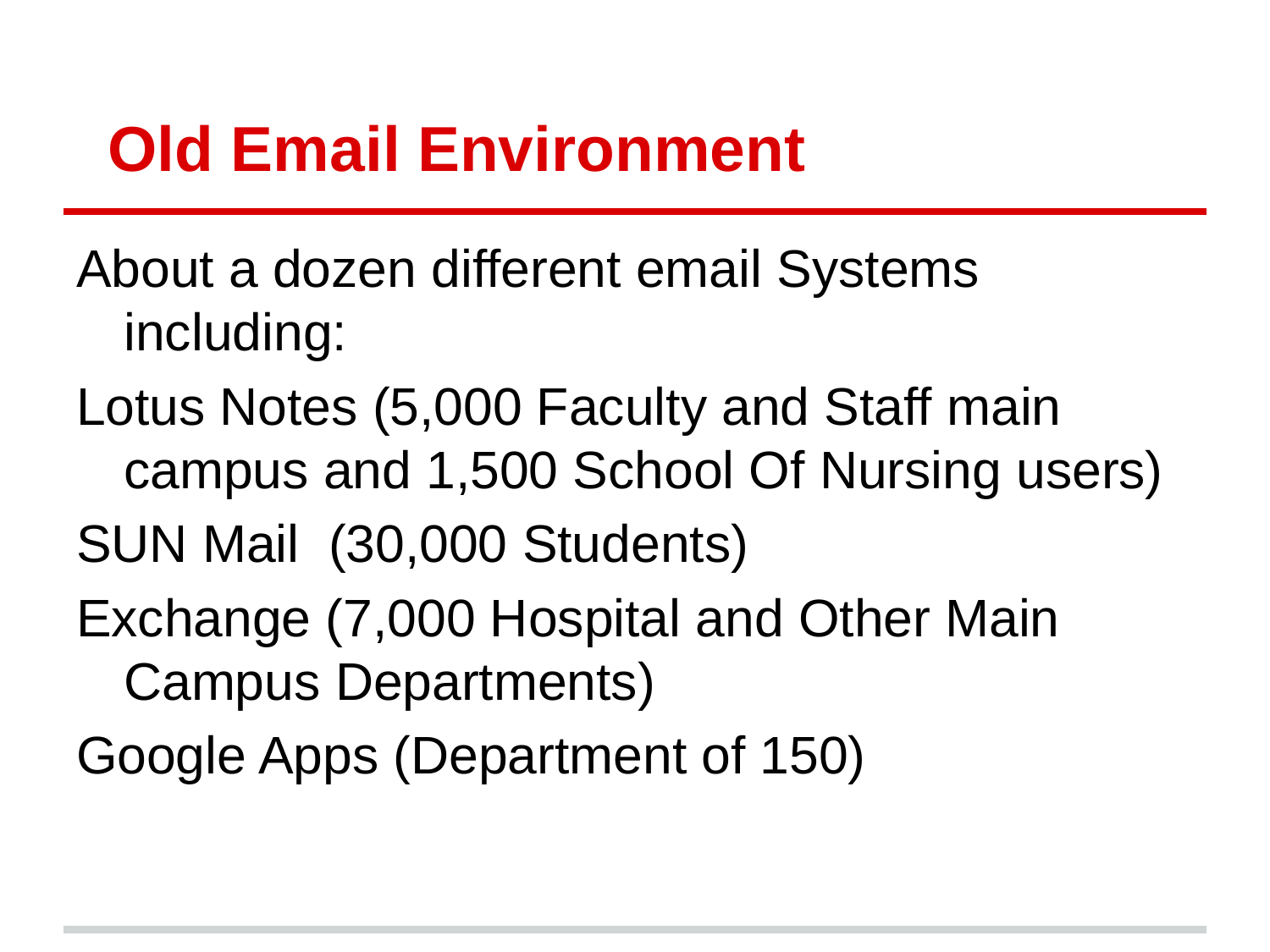

# Old Email Environment
About a dozen different email Systems including:
Lotus Notes (5,000 Faculty and Staff main campus and 1,500 School Of Nursing users)
SUN Mail  (30,000 Students)
Exchange (7,000 Hospital and Other Main Campus Departments)
Google Apps (Department of 150)